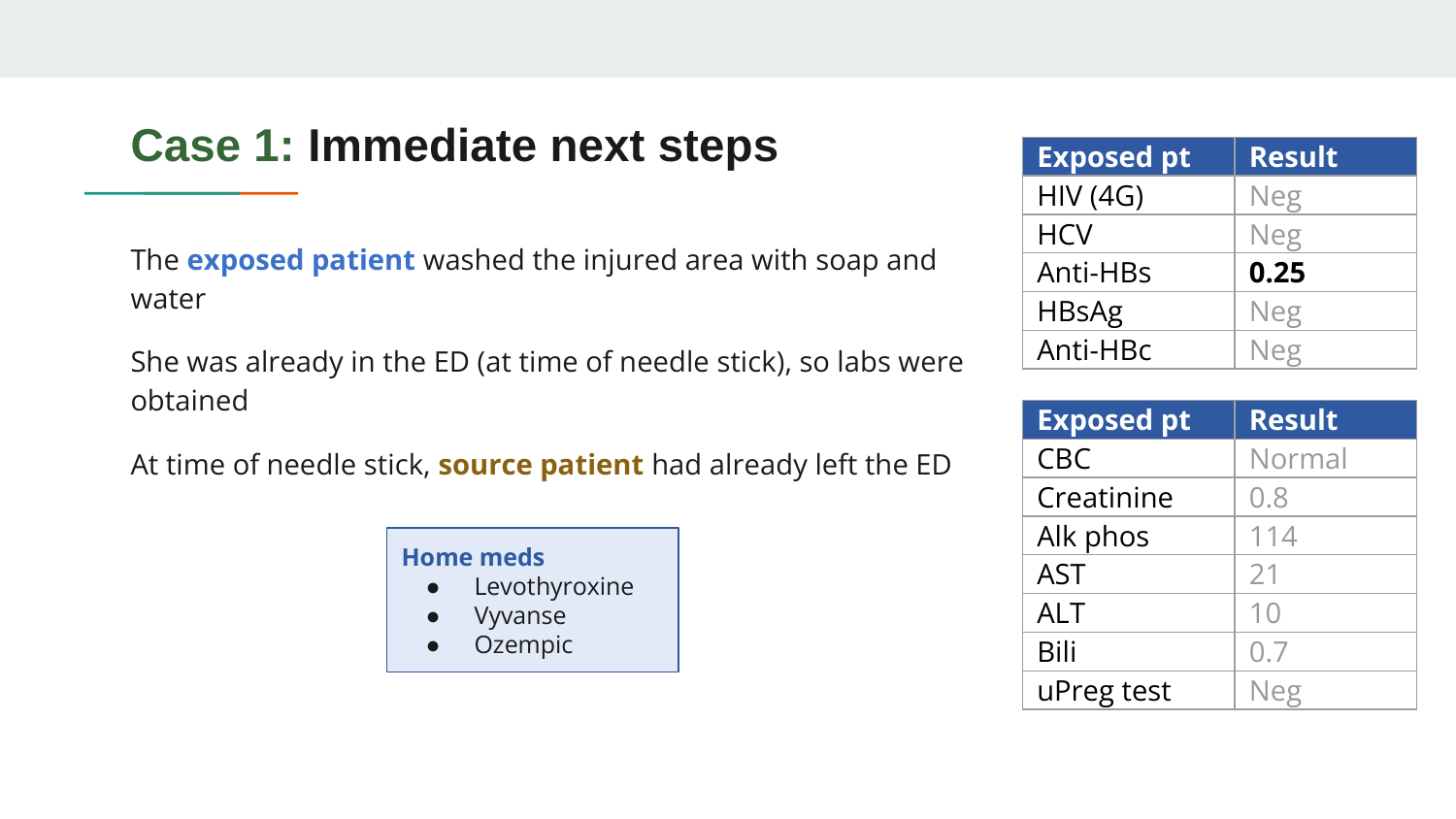

# Case 1: Immediate next steps
| Exposed pt | Result |
| --- | --- |
| HIV (4G) | Neg |
| HCV | Neg |
| Anti-HBs | 0.25 |
| HBsAg | Neg |
| Anti-HBc | Neg |
The exposed patient washed the injured area with soap and water
She was already in the ED (at time of needle stick), so labs were obtained
At time of needle stick, source patient had already left the ED
| Exposed pt | Result |
| --- | --- |
| CBC | Normal |
| Creatinine | 0.8 |
| Alk phos | 114 |
| AST | 21 |
| ALT | 10 |
| Bili | 0.7 |
| uPreg test | Neg |
Home meds
Levothyroxine
Vyvanse
Ozempic